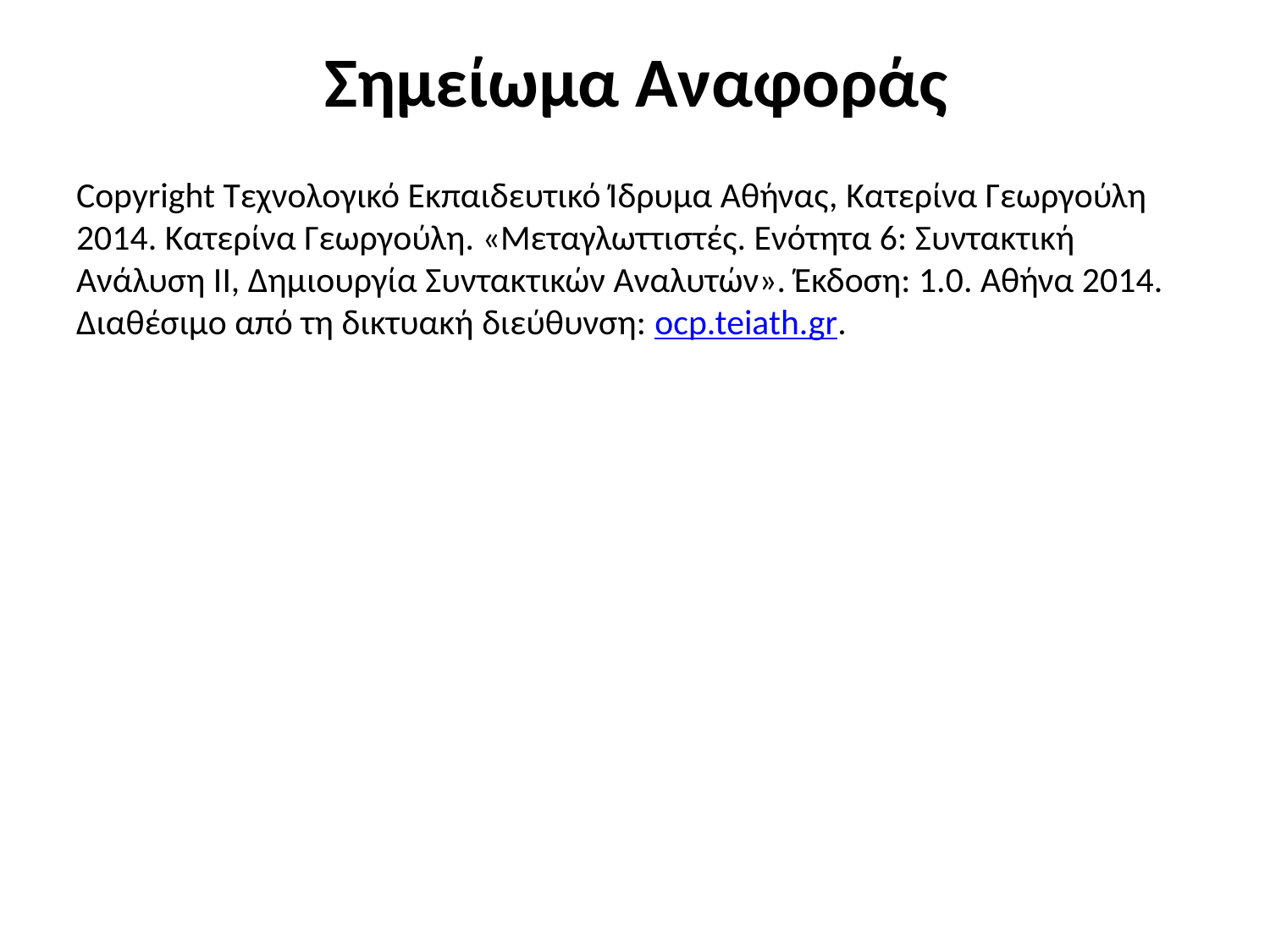

# Σημείωμα Αναφοράς
Copyright Τεχνολογικό Εκπαιδευτικό Ίδρυμα Αθήνας, Κατερίνα Γεωργούλη 2014. Κατερίνα Γεωργούλη. «Μεταγλωττιστές. Ενότητα 6: Συντακτική Ανάλυση ΙΙ, Δημιουργία Συντακτικών Αναλυτών». Έκδοση: 1.0. Αθήνα 2014. Διαθέσιμο από τη δικτυακή διεύθυνση: ocp.teiath.gr.